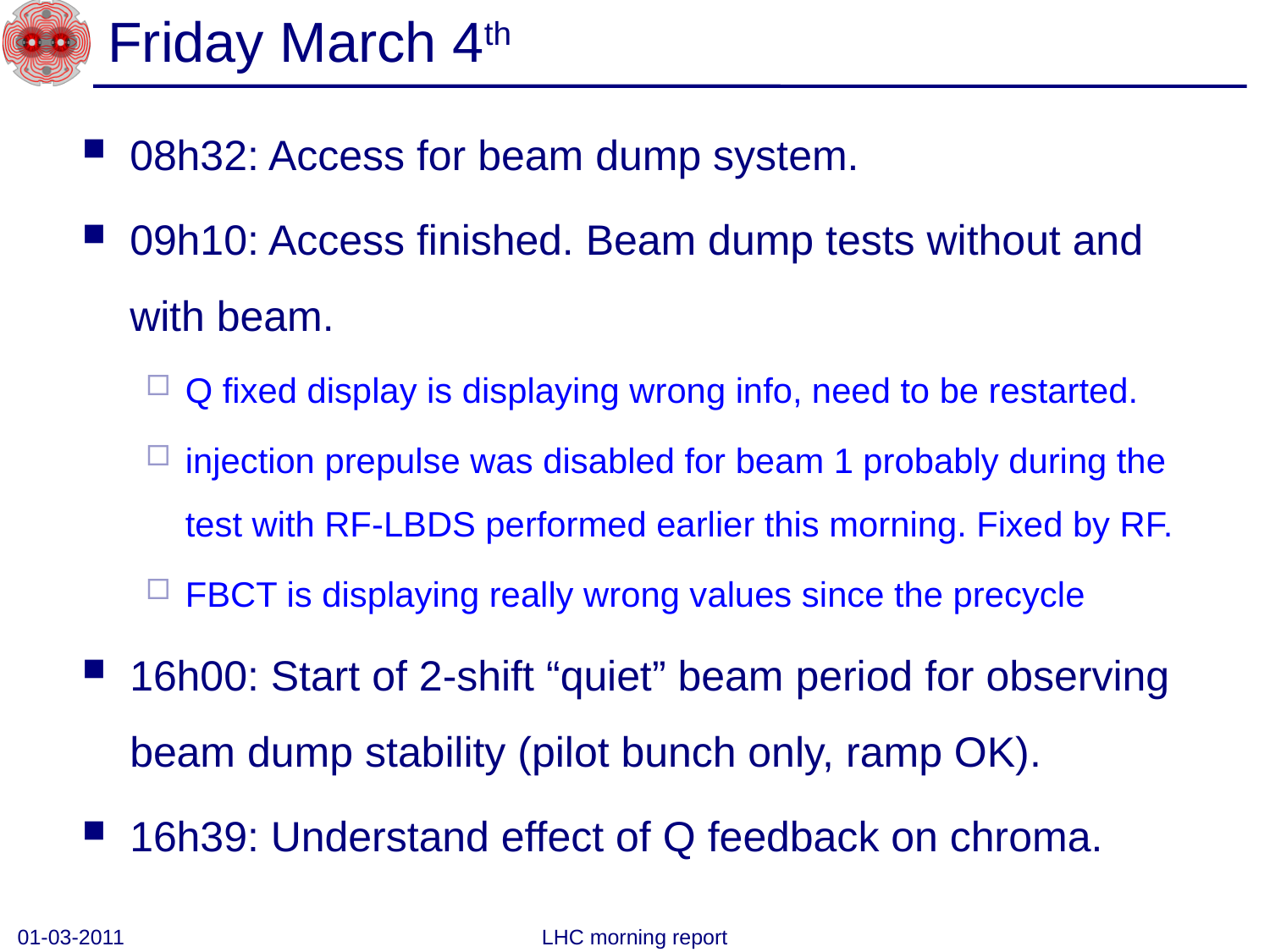

# Friday March 4th
08h32: Access for beam dump system.
09h10: Access finished. Beam dump tests without and with beam.
Q fixed display is displaying wrong info, need to be restarted.
injection prepulse was disabled for beam 1 probably during the test with RF-LBDS performed earlier this morning. Fixed by RF.
FBCT is displaying really wrong values since the precycle
16h00: Start of 2-shift “quiet” beam period for observing beam dump stability (pilot bunch only, ramp OK).
16h39: Understand effect of Q feedback on chroma.

01-03-2011
LHC morning report